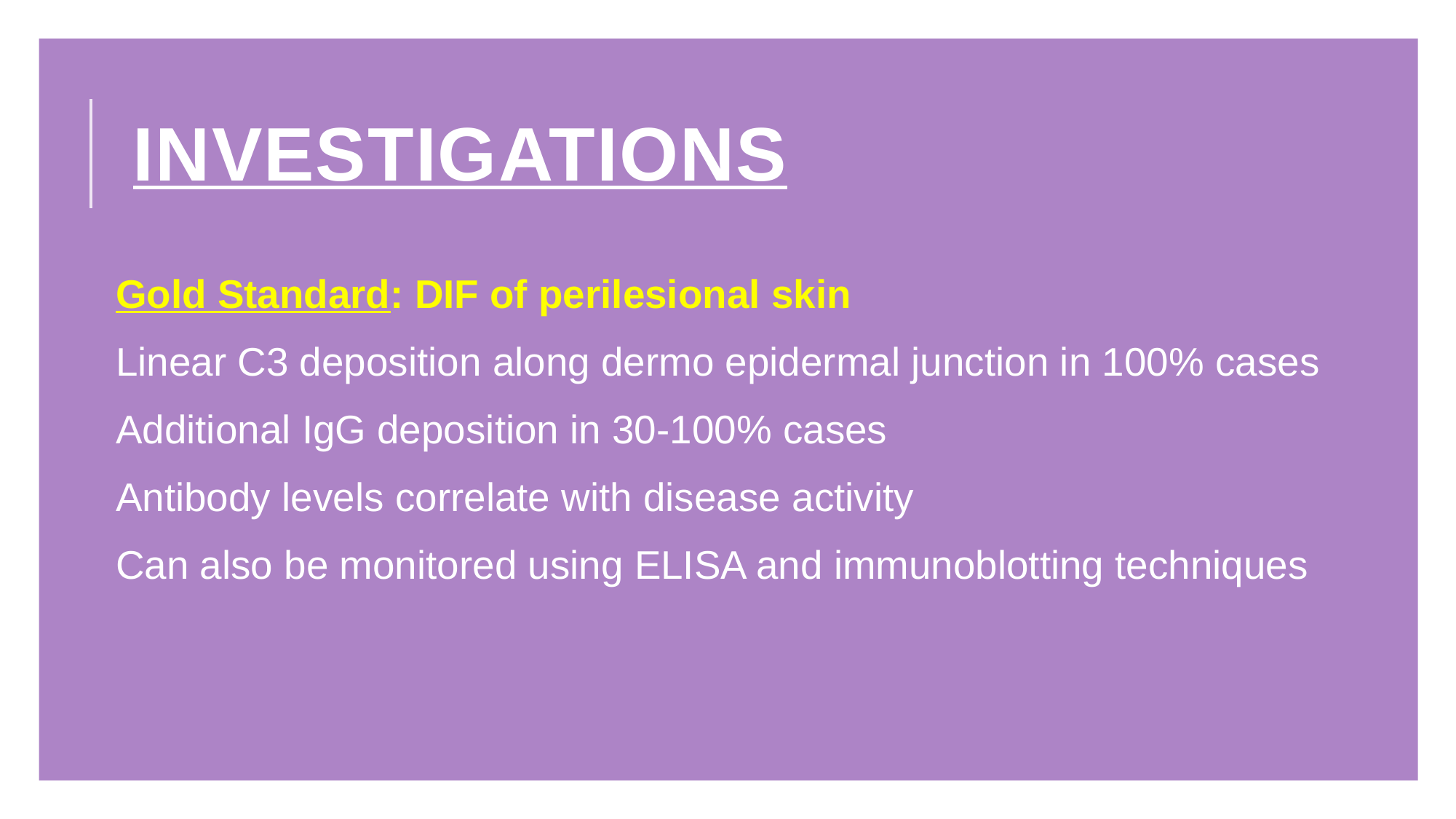

# INVESTIGATIONS

Gold Standard: DIF of perilesional skin
Linear C3 deposition along dermo epidermal junction in 100% cases
Additional IgG deposition in 30-100% cases
Antibody levels correlate with disease activity
Can also be monitored using ELISA and immunoblotting techniques